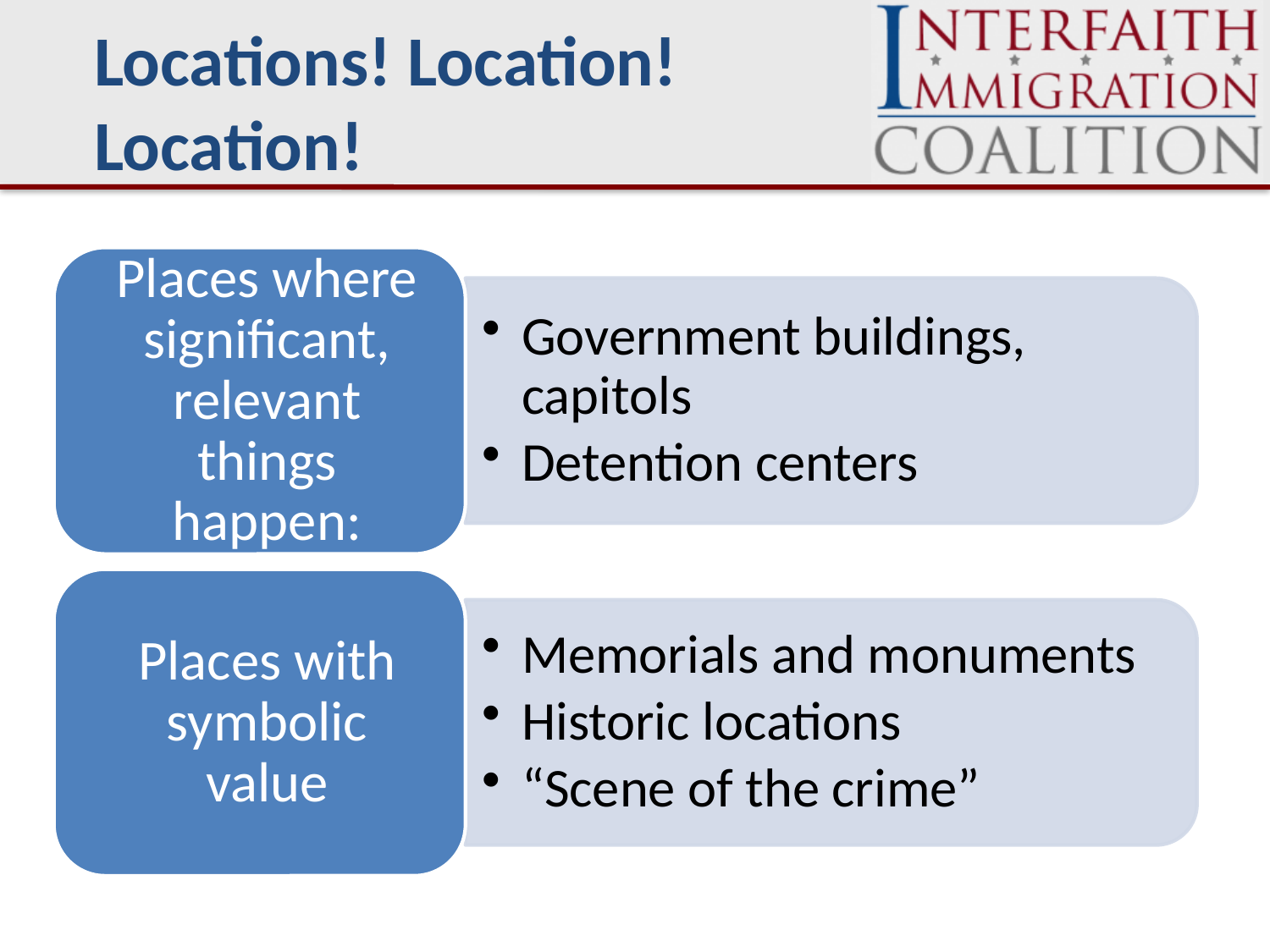

Locations! Location! Location!
Government buildings, capitols
Detention centers
Places where significant, relevant things happen:
Memorials and monuments
Historic locations
“Scene of the crime”
Places with symbolic value